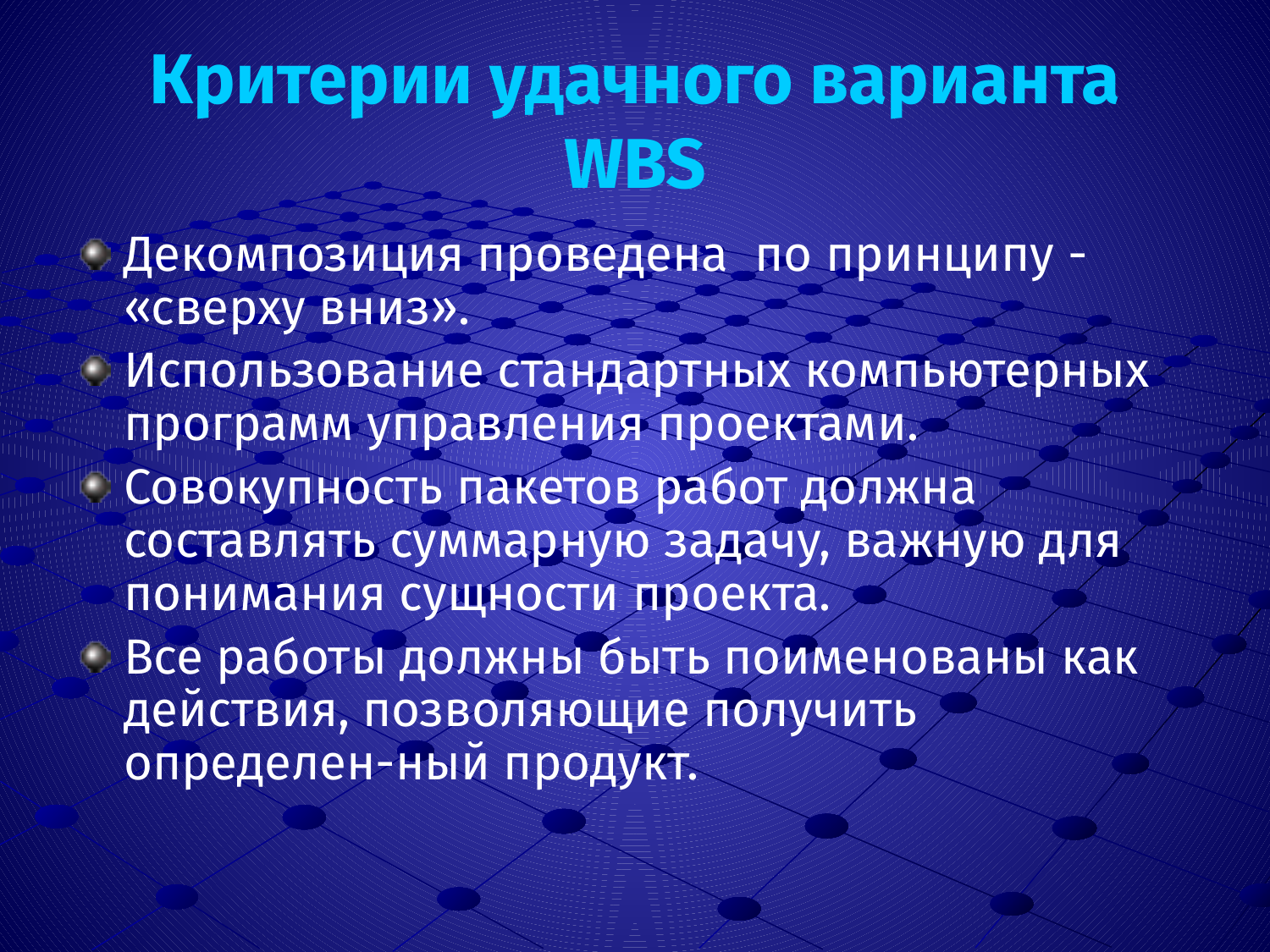

# Критерии удачного варианта WBS
Декомпозиция проведена  по принципу - «сверху вниз».
Использование стандартных компьютерных программ управления проектами.
Совокупность пакетов работ должна составлять суммарную задачу, важную для понимания сущности проекта.
Все работы должны быть поименованы как действия, позволяющие получить определен-ный продукт.